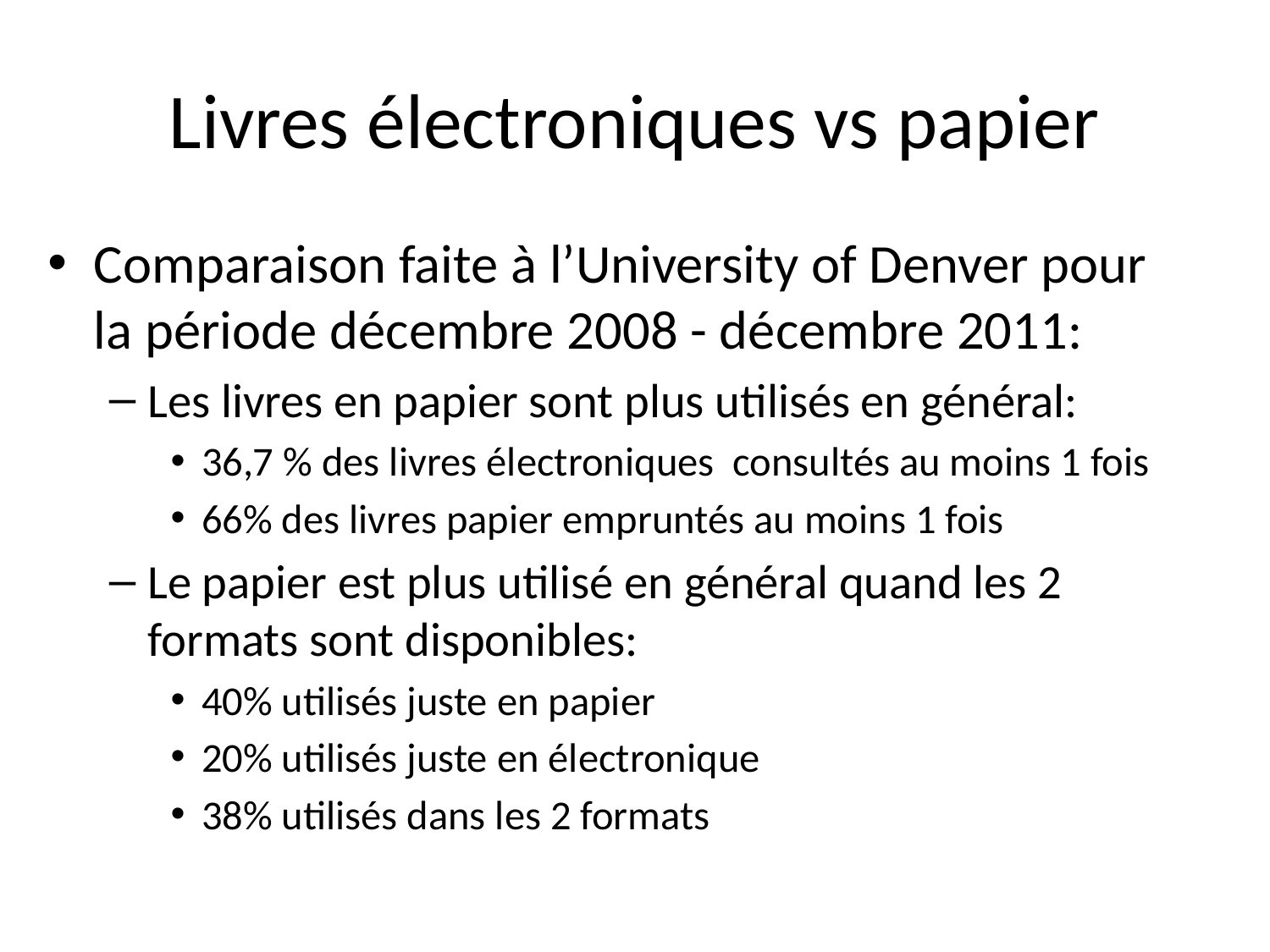

# Livres électroniques vs papier
Comparaison faite à l’University of Denver pour la période décembre 2008 - décembre 2011:
Les livres en papier sont plus utilisés en général:
36,7 % des livres électroniques  consultés au moins 1 fois
66% des livres papier empruntés au moins 1 fois
Le papier est plus utilisé en général quand les 2 formats sont disponibles:
40% utilisés juste en papier
20% utilisés juste en électronique
38% utilisés dans les 2 formats